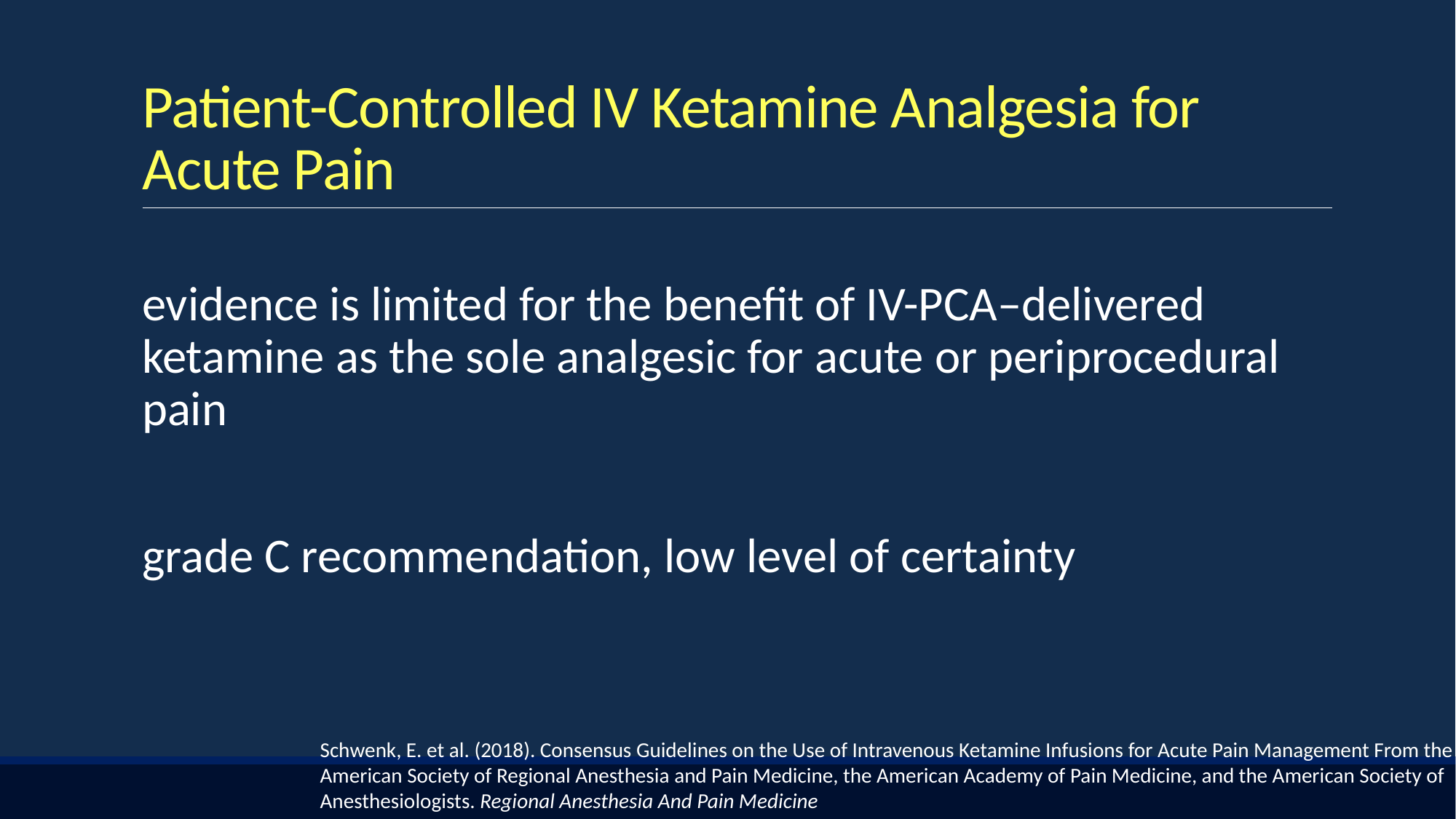

# Patient-Controlled IV Ketamine Analgesia for Acute Pain
evidence is limited for the benefit of IV-PCA–delivered ketamine as the sole analgesic for acute or periprocedural pain

grade C recommendation, low level of certainty
Schwenk, E. et al. (2018). Consensus Guidelines on the Use of Intravenous Ketamine Infusions for Acute Pain Management From the American Society of Regional Anesthesia and Pain Medicine, the American Academy of Pain Medicine, and the American Society of Anesthesiologists. Regional Anesthesia And Pain Medicine